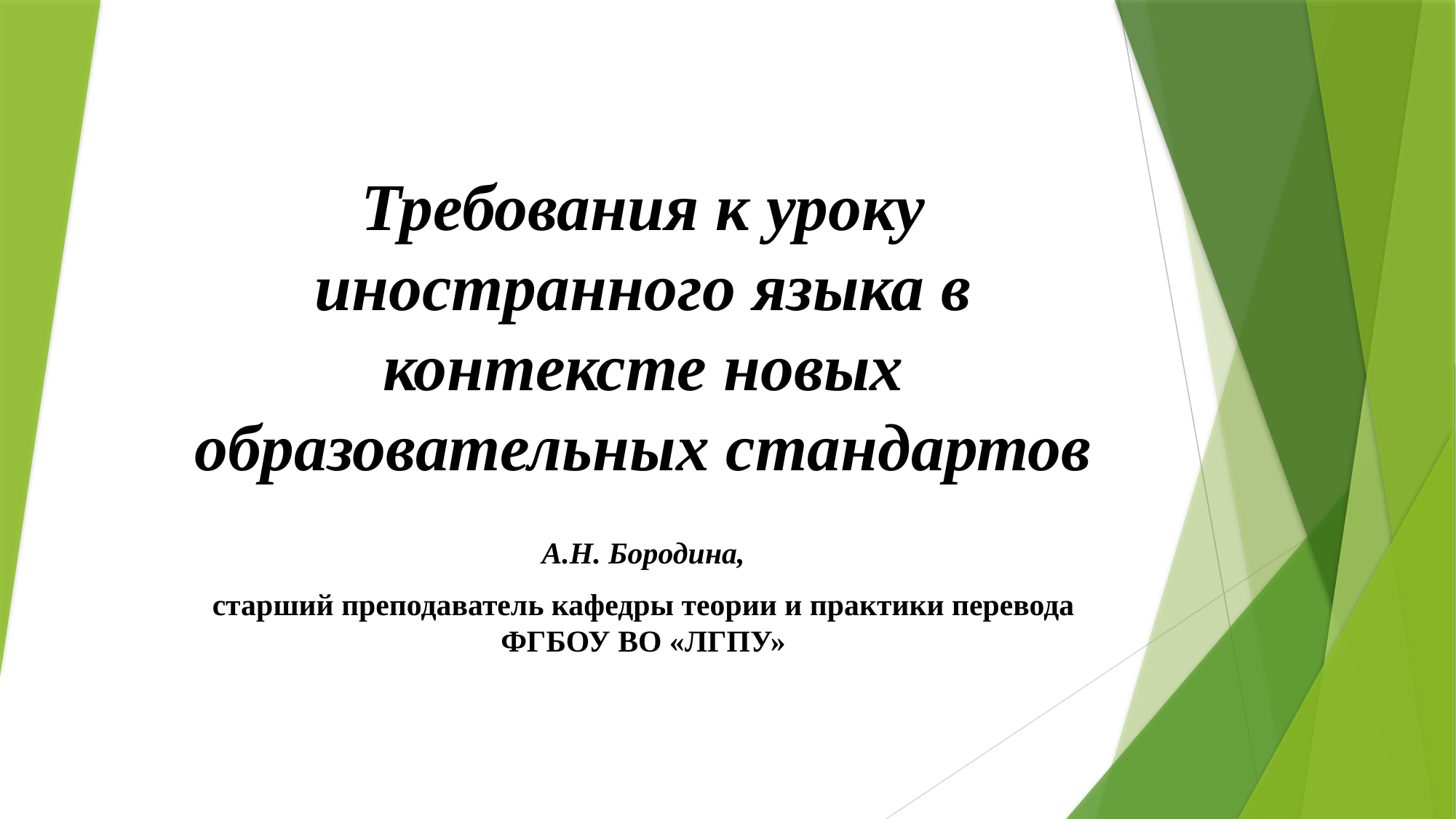

# Проектирование урока в контексте Государственных образовательных стандартов Требования к уроку иностранного языка в контексте новых образовательных стандартов
А.Н. Бородина,
старший преподаватель кафедры теории и практики перевода ФГБОУ ВО «ЛГПУ»